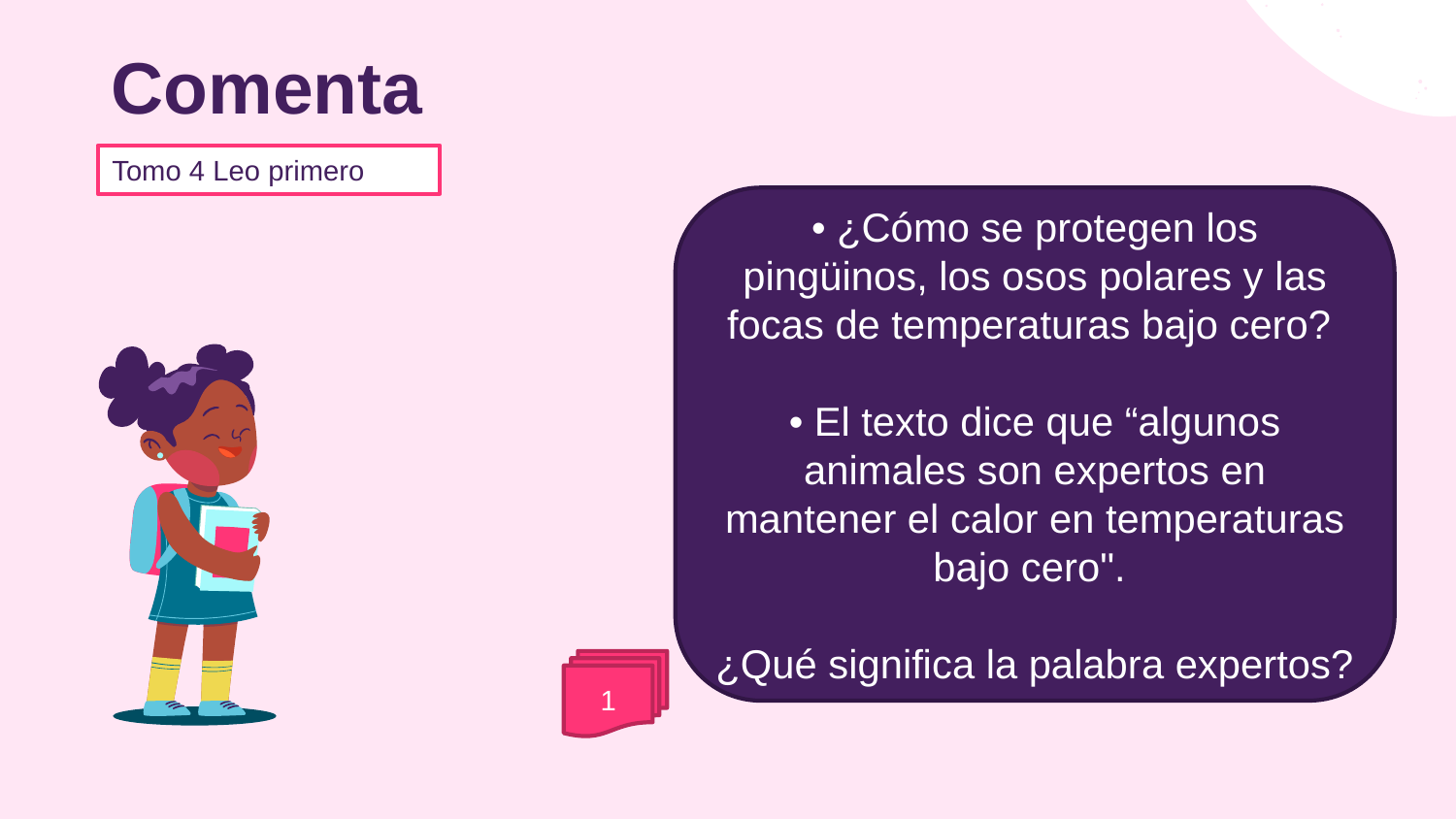

# Comenta
Tomo 4 Leo primero
• ¿Cómo se protegen los pingüinos, los osos polares y las focas de temperaturas bajo cero?

• El texto dice que “algunos animales son expertos en mantener el calor en temperaturas bajo cero".

¿Qué significa la palabra expertos?

1